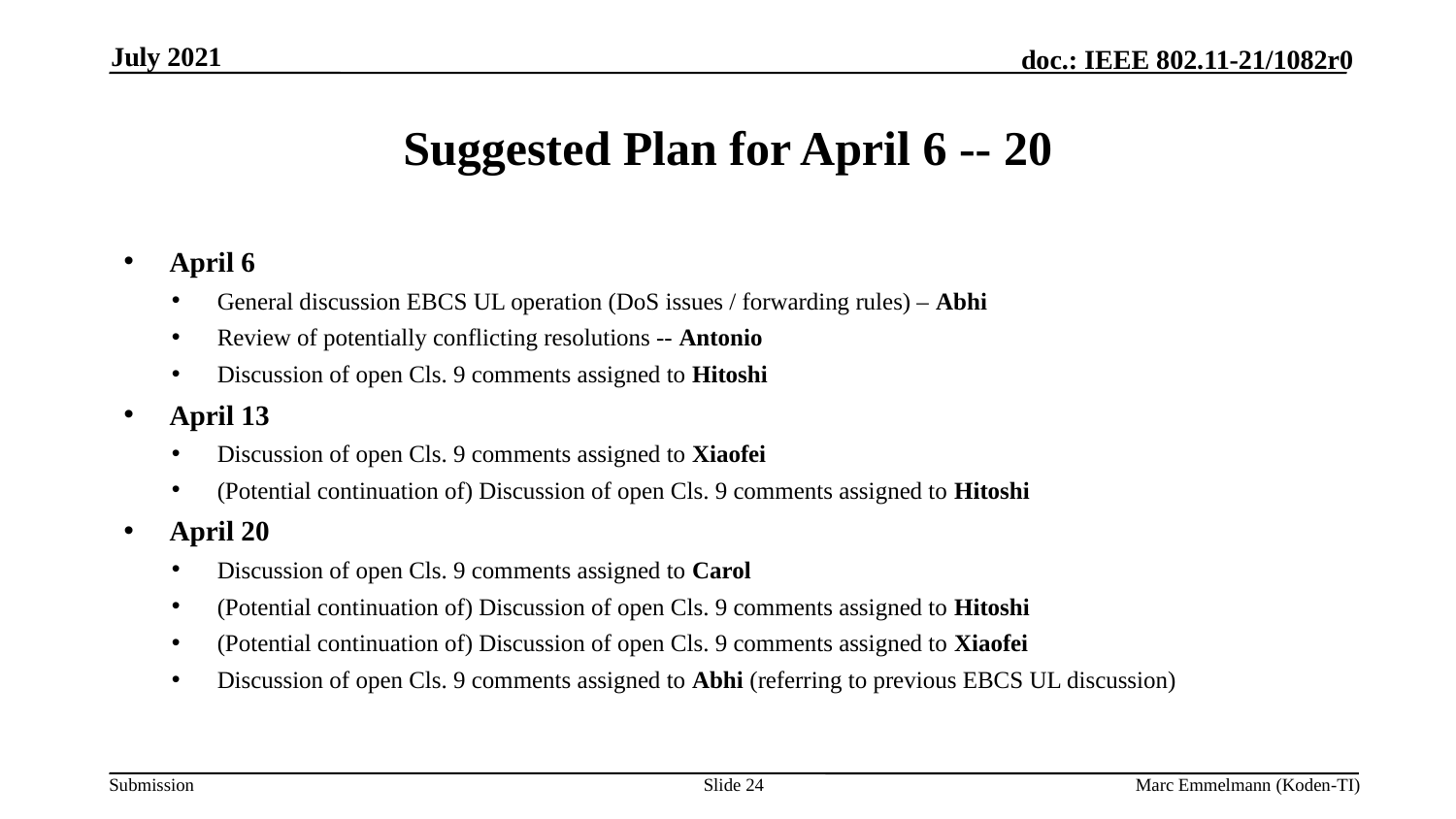

July 2021
# Suggested Plan for April 6 -- 20
April 6
General discussion EBCS UL operation (DoS issues / forwarding rules) – Abhi
Review of potentially conflicting resolutions -- Antonio
Discussion of open Cls. 9 comments assigned to Hitoshi
April 13
Discussion of open Cls. 9 comments assigned to Xiaofei
(Potential continuation of) Discussion of open Cls. 9 comments assigned to Hitoshi
April 20
Discussion of open Cls. 9 comments assigned to Carol
(Potential continuation of) Discussion of open Cls. 9 comments assigned to Hitoshi
(Potential continuation of) Discussion of open Cls. 9 comments assigned to Xiaofei
Discussion of open Cls. 9 comments assigned to Abhi (referring to previous EBCS UL discussion)

Slide 24
Marc Emmelmann (Koden-TI)